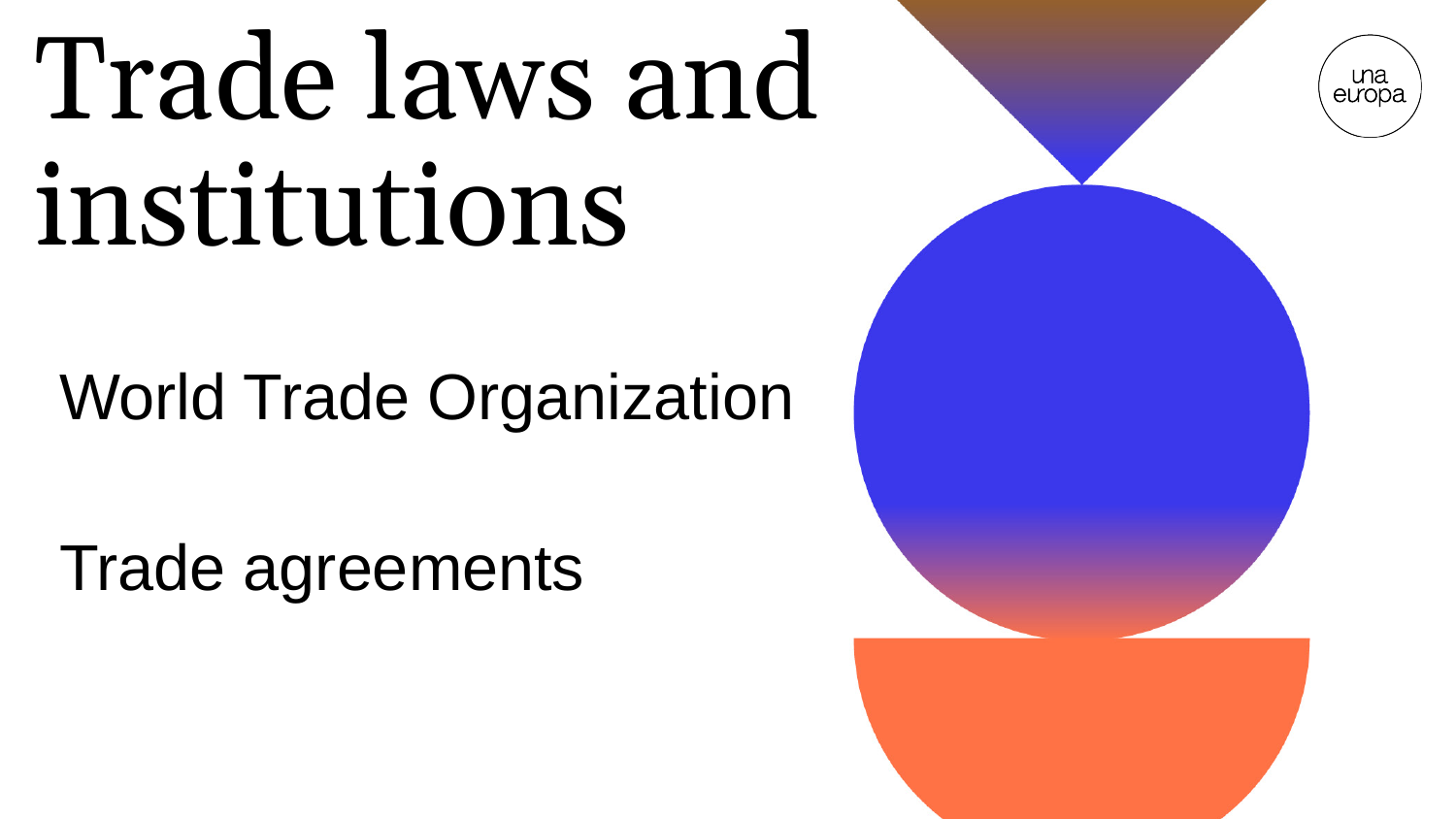

# Trade laws and institutions
World Trade Organization

Trade agreements